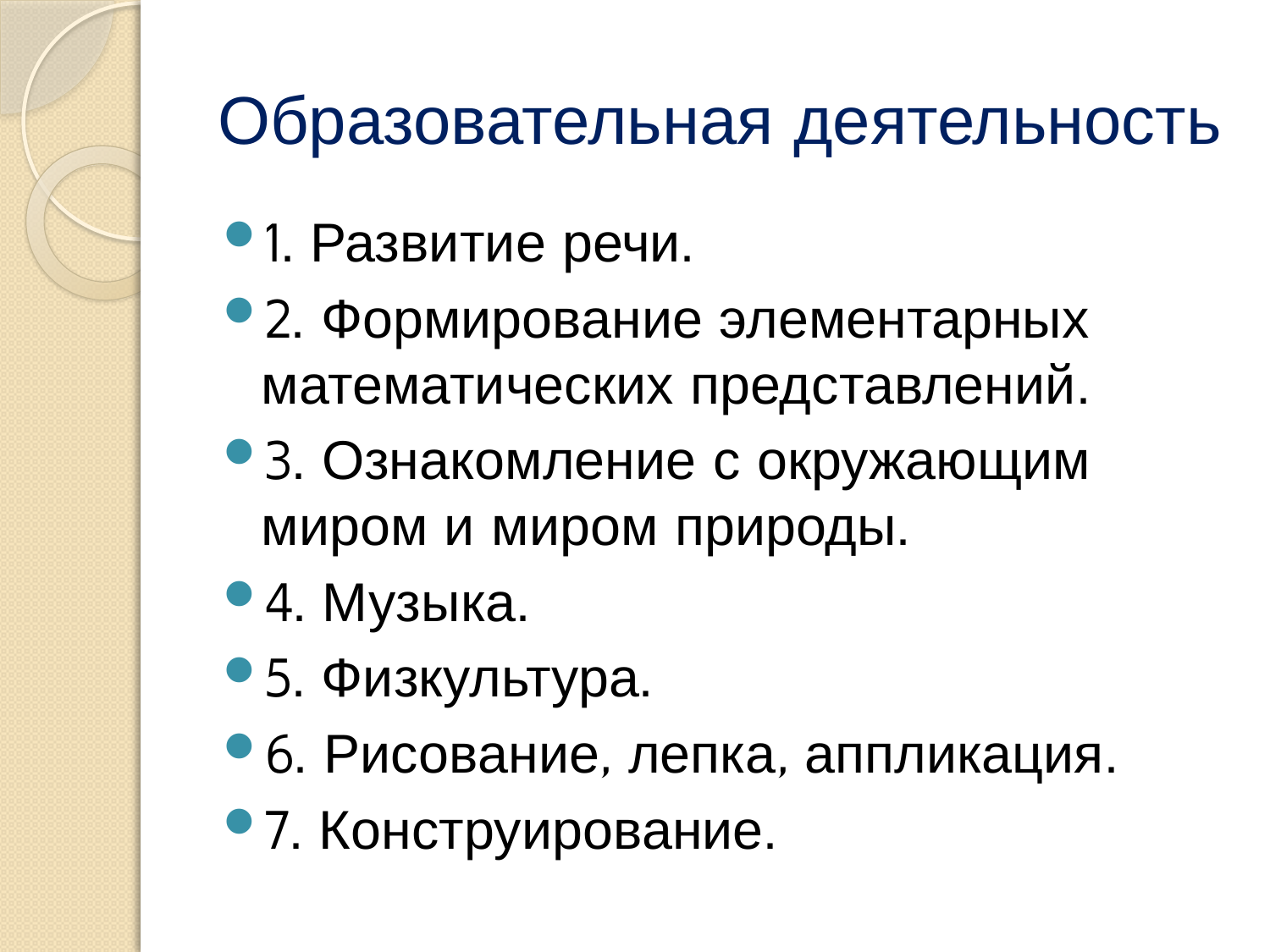

# Образовательная деятельность
1. Развитие речи.
2. Формирование элементарных математических представлений.
3. Ознакомление с окружающим миром и миром природы.
4. Музыка.
5. Физкультура.
6. Рисование, лепка, аппликация.
7. Конструирование.